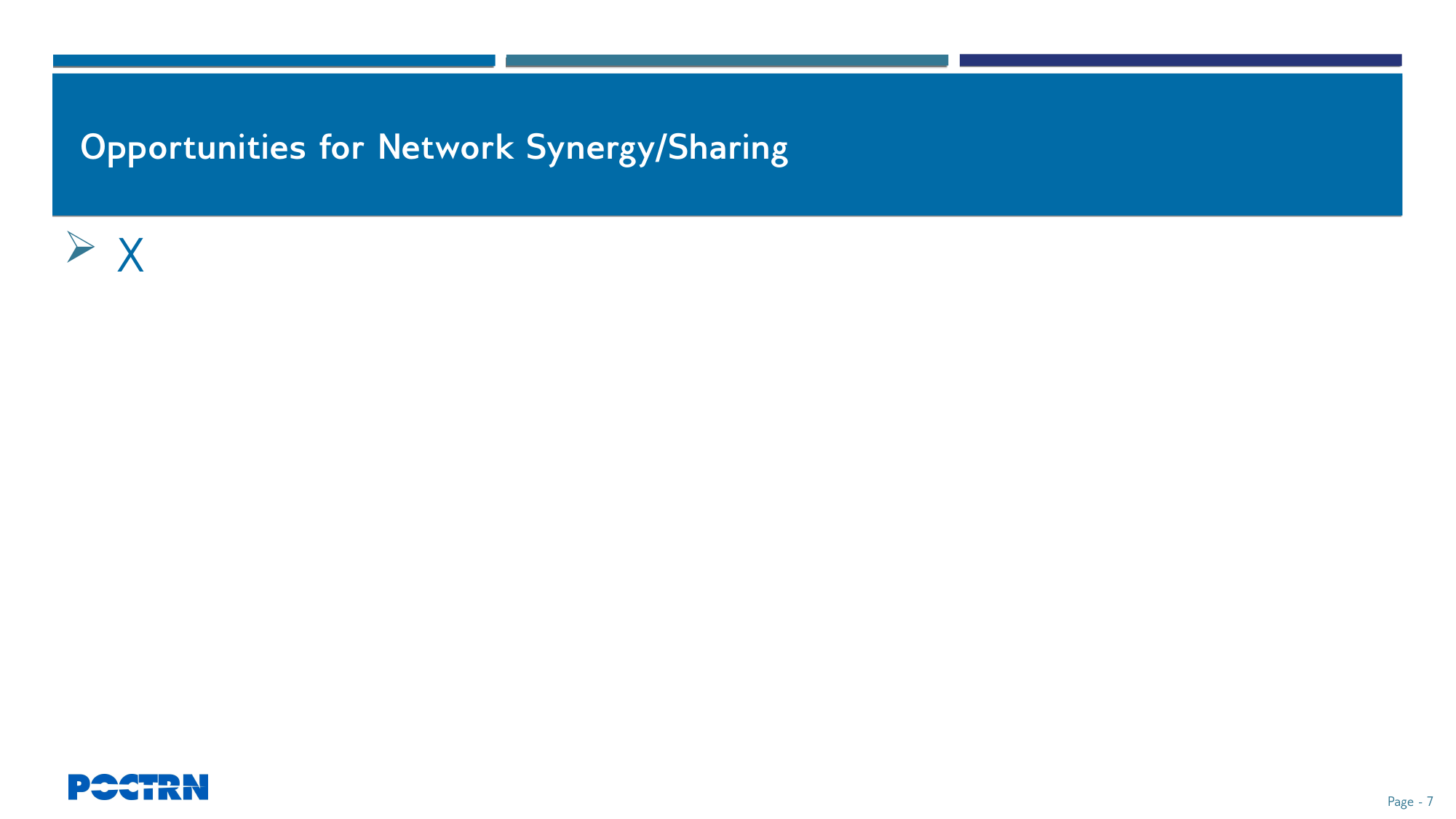

# Opportunities for Network Synergy/Sharing
X
Page - 7